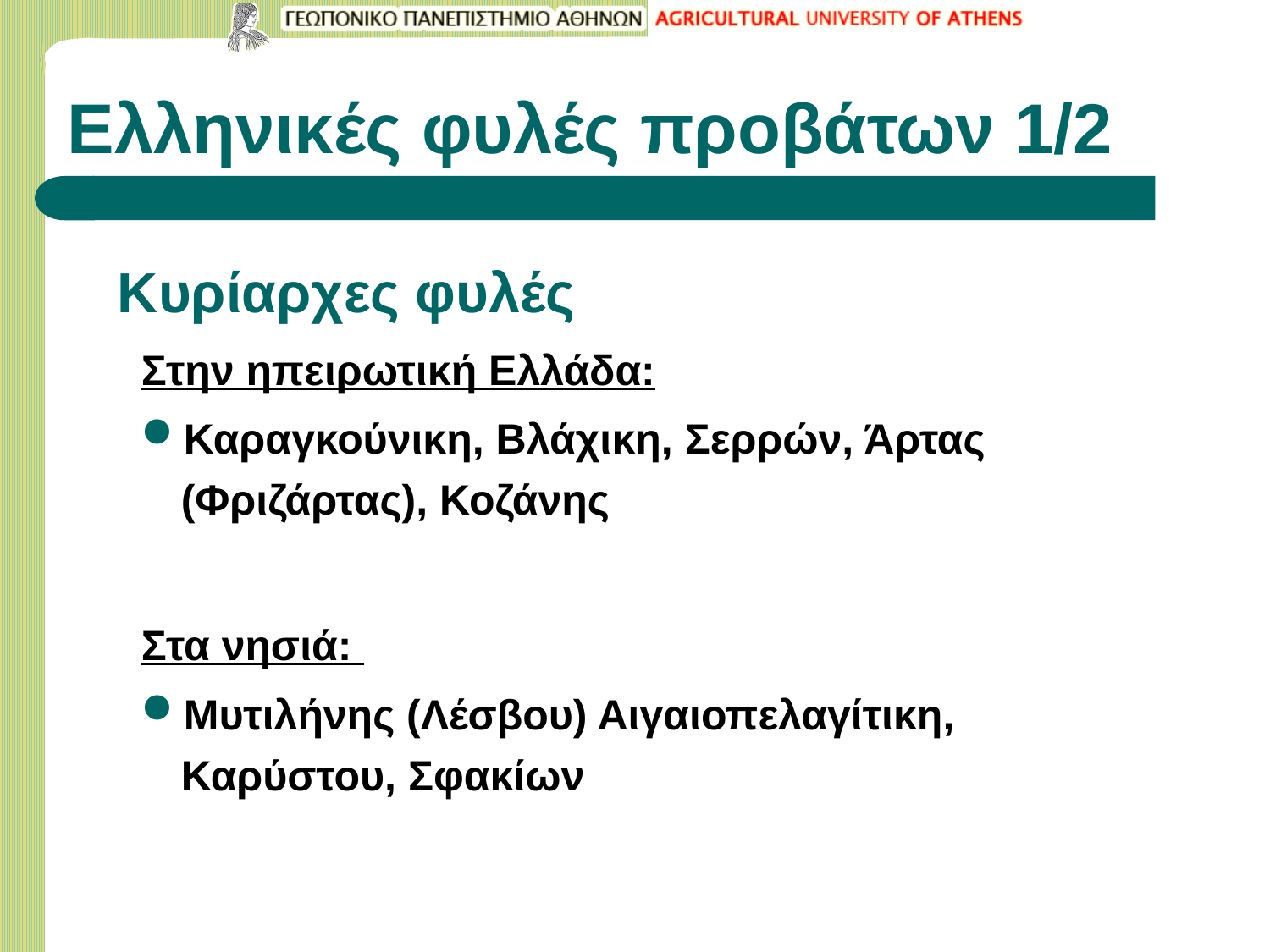

# Ελληνικές φυλές προβάτων 1/2
Κυρίαρχες φυλές
Στην ηπειρωτική Ελλάδα:
Καραγκούνικη, Βλάχικη, Σερρών, Άρτας (Φριζάρτας), Κοζάνης

Στα νησιά:
Μυτιλήνης (Λέσβου) Αιγαιοπελαγίτικη, Καρύστου, Σφακίων